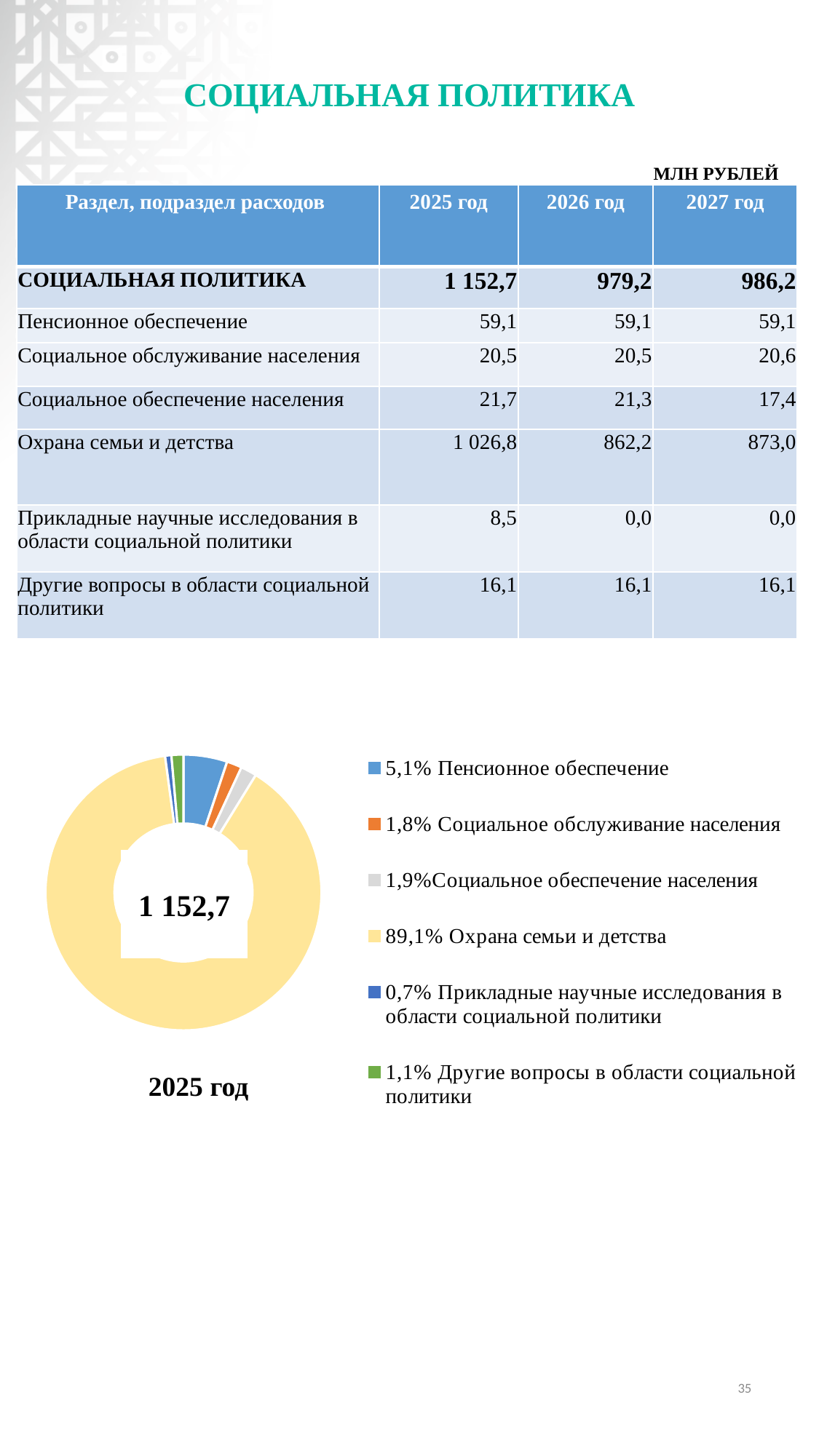

# СОЦИАЛЬНАЯ ПОЛИТИКА
МЛН РУБЛЕЙ
| Раздел, подраздел расходов | 2025 год | 2026 год | 2027 год |
| --- | --- | --- | --- |
| СОЦИАЛЬНАЯ ПОЛИТИКА | 1 152,7 | 979,2 | 986,2 |
| Пенсионное обеспечение | 59,1 | 59,1 | 59,1 |
| Социальное обслуживание населения | 20,5 | 20,5 | 20,6 |
| Социальное обеспечение населения | 21,7 | 21,3 | 17,4 |
| Охрана семьи и детства | 1 026,8 | 862,2 | 873,0 |
| Прикладные научные исследования в области социальной политики | 8,5 | 0,0 | 0,0 |
| Другие вопросы в области социальной политики | 16,1 | 16,1 | 16,1 |

### Chart

| Category | Столбец1 |
|---|---|
| 5,1% Пенсионное обеспечение | 59.1 |
| 1,8% Социальное обслуживание населения | 20.5 |
| 1,9%Социальное обеспечение населения | 21.7 |
| 89,1% Охрана семьи и детства | 1026.9 |
| 0,7% Прикладные научные исследования в области социальной политики | 8.5 |
| 1,1% Другие вопросы в области социальной политики | 16.1 |
1 152,7
2025 год
35